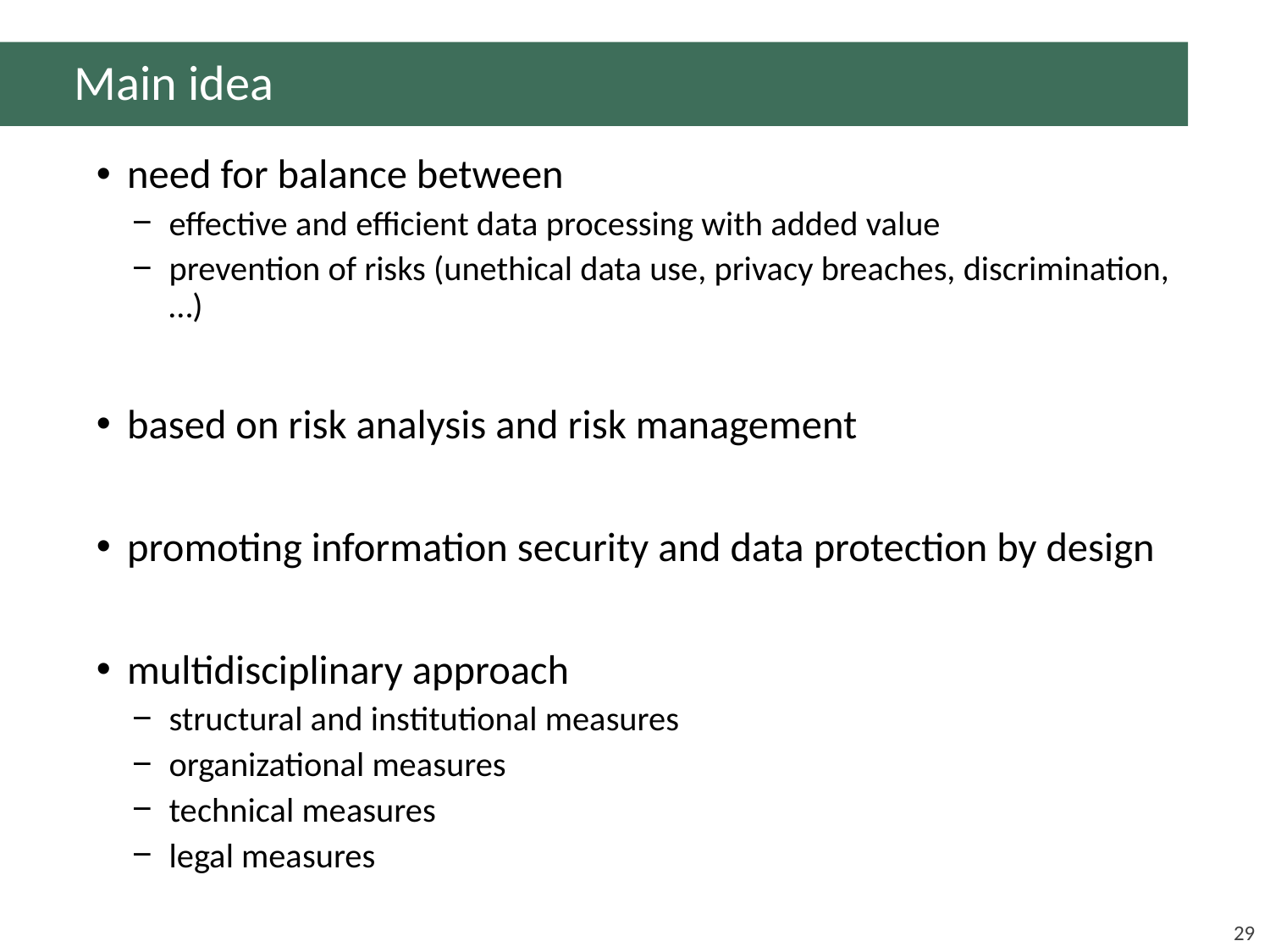

# Main idea
need for balance between
effective and efficient data processing with added value
prevention of risks (unethical data use, privacy breaches, discrimination, …)

based on risk analysis and risk management

promoting information security and data protection by design

multidisciplinary approach
structural and institutional measures
organizational measures
technical measures
legal measures

29